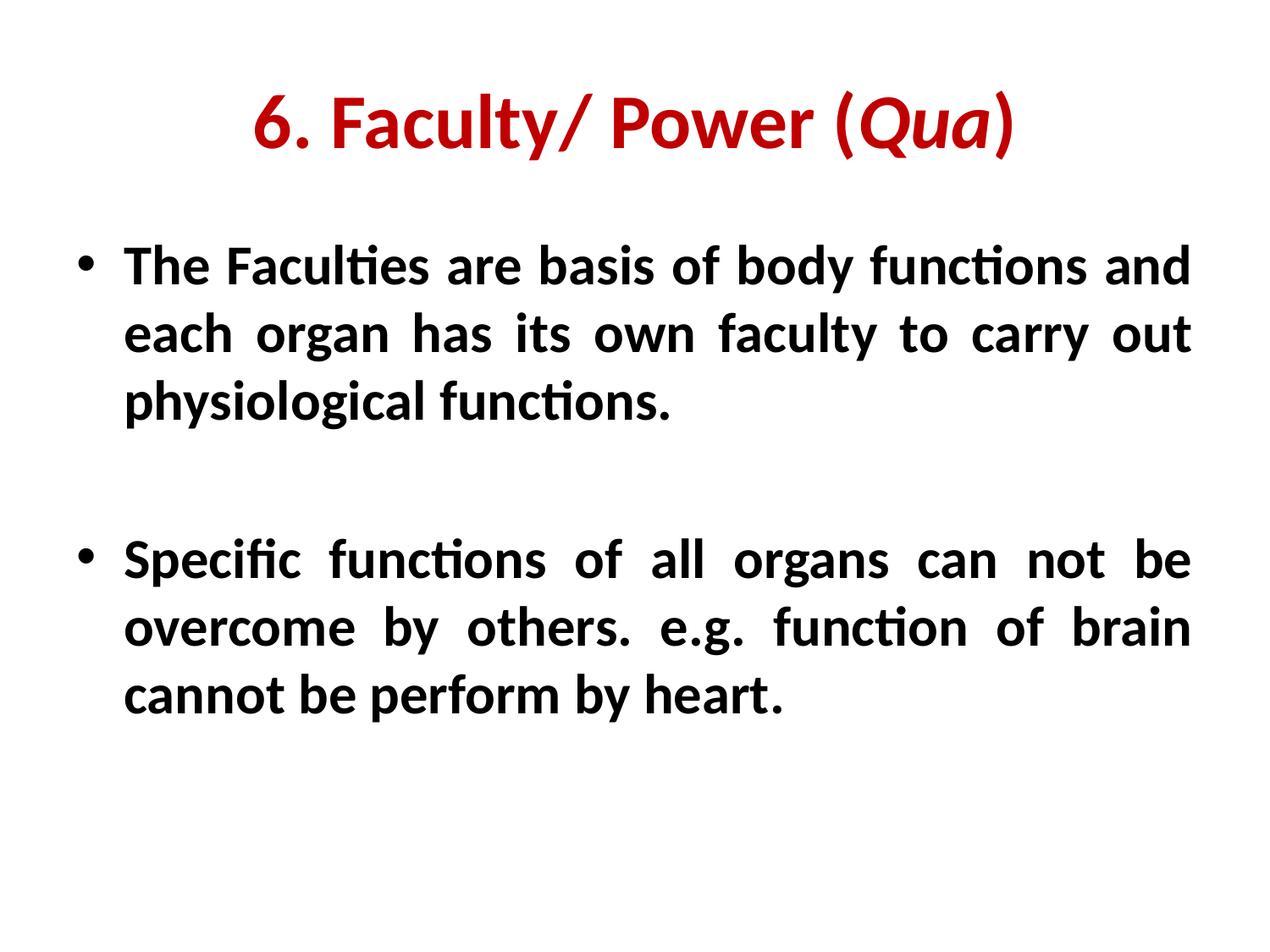

# 6. Faculty/ Power (Qua)
The Faculties are basis of body functions and each organ has its own faculty to carry out physiological functions.

Specific functions of all organs can not be overcome by others. e.g. function of brain cannot be perform by heart.